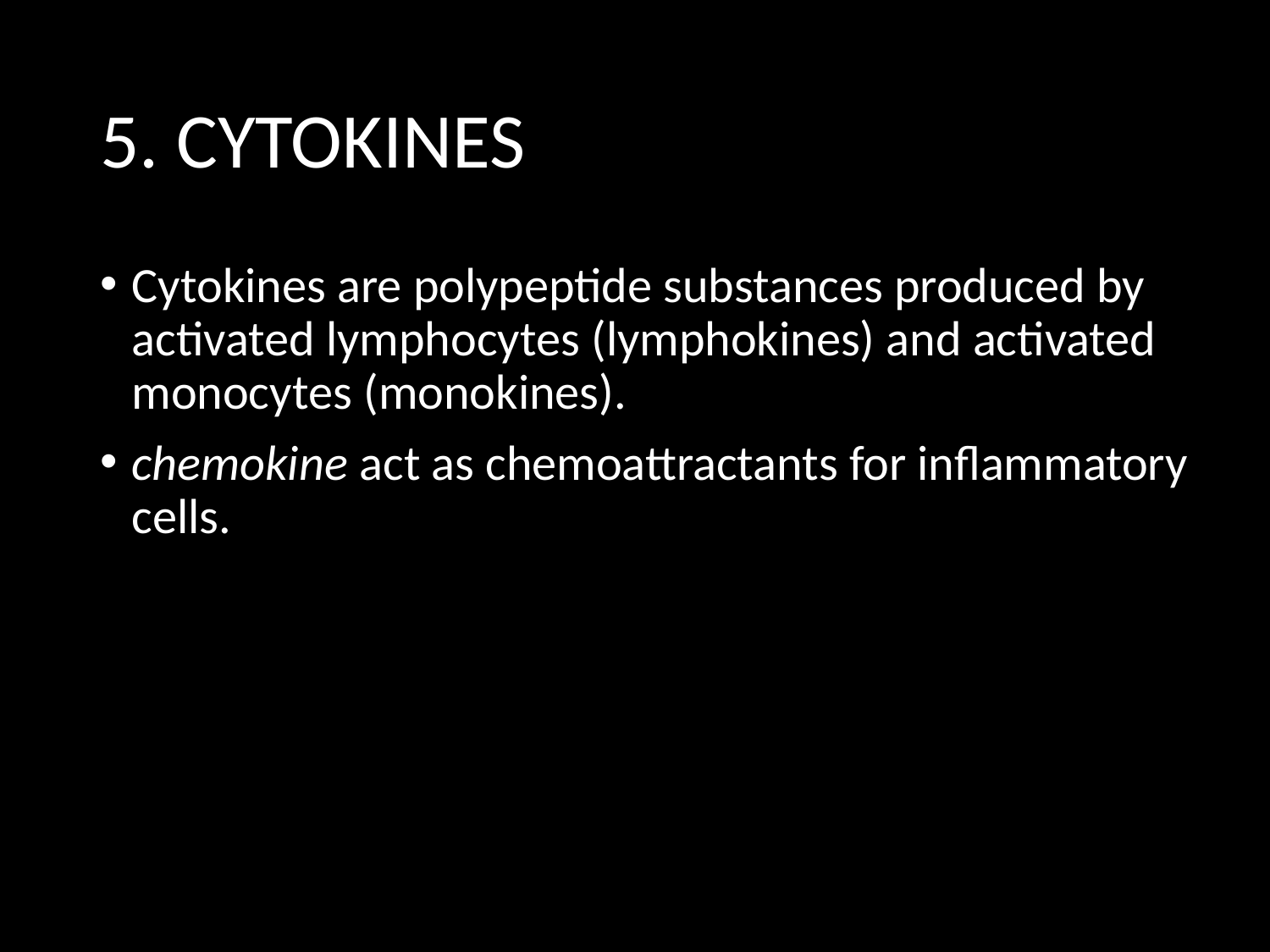

# 5. CYTOKINES
Cytokines are polypeptide substances produced by activated lymphocytes (lymphokines) and activated monocytes (monokines).
chemokine act as chemoattractants for inflammatory cells.